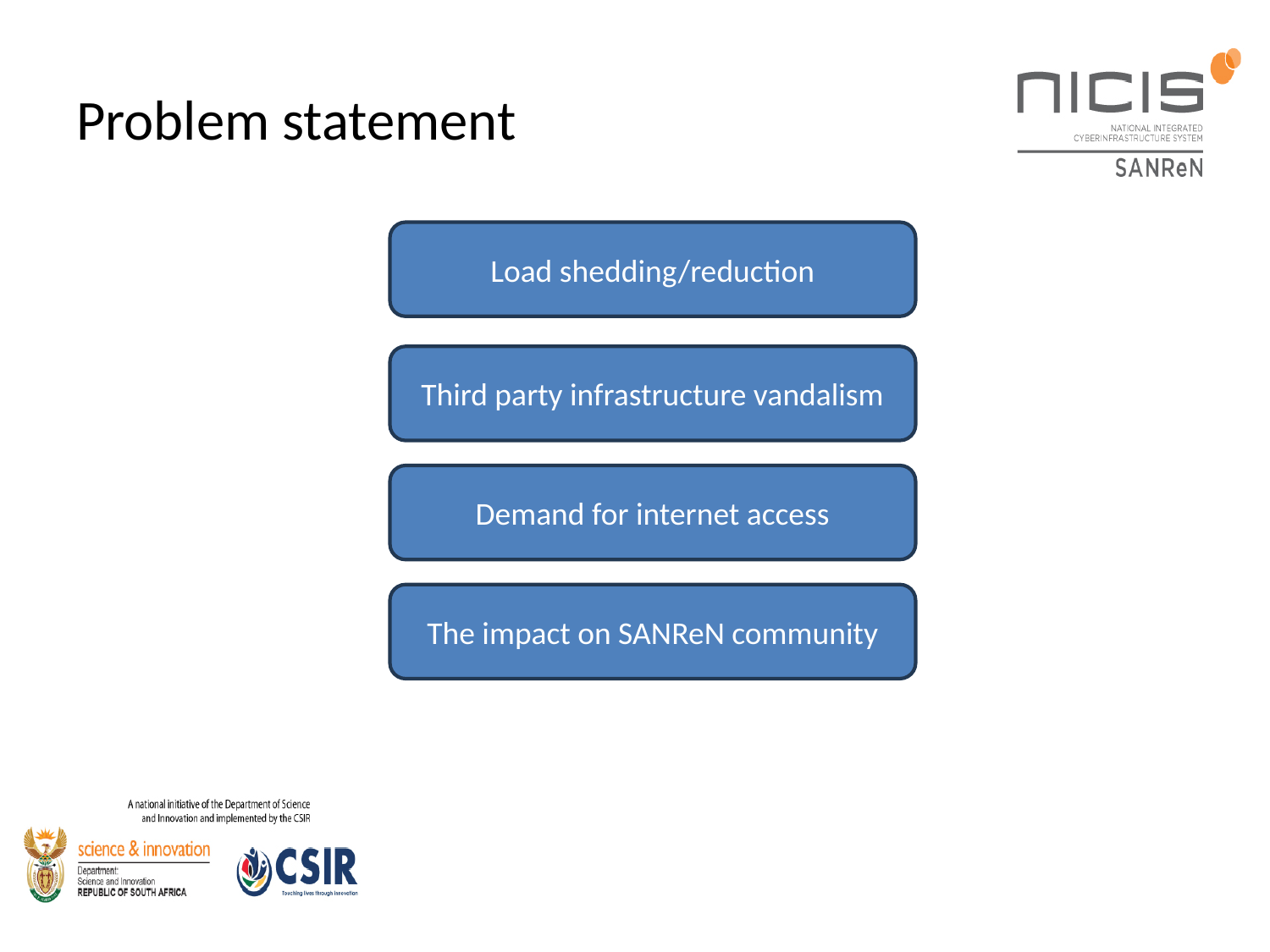

# Problem statement
Load shedding/reduction
Third party infrastructure vandalism
Demand for internet access
The impact on SANReN community